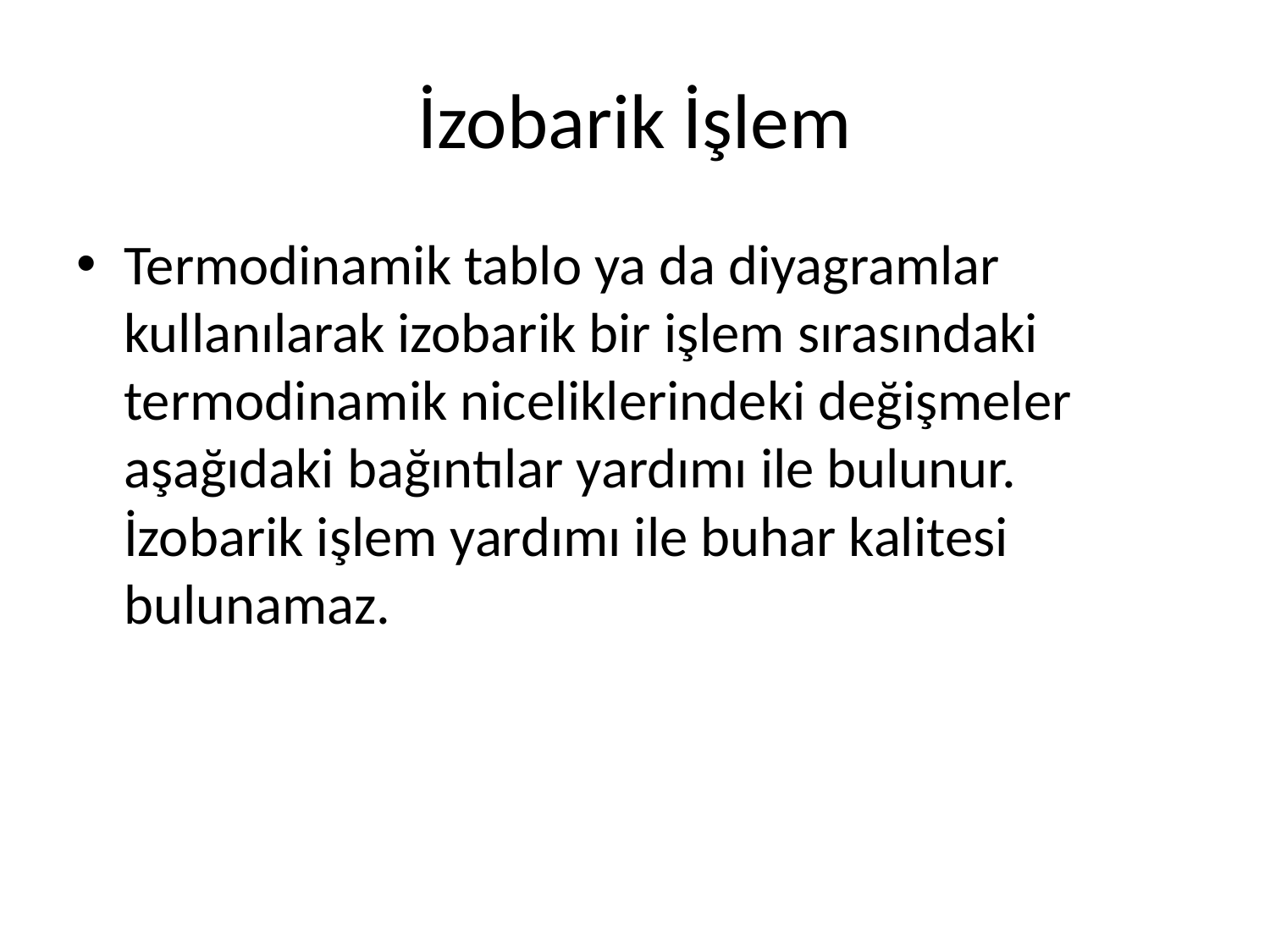

# İzobarik İşlem
Termodinamik tablo ya da diyagramlar kullanılarak izobarik bir işlem sırasındaki termodinamik niceliklerindeki değişmeler aşağıdaki bağıntılar yardımı ile bulunur. İzobarik işlem yardımı ile buhar kalitesi bulunamaz.